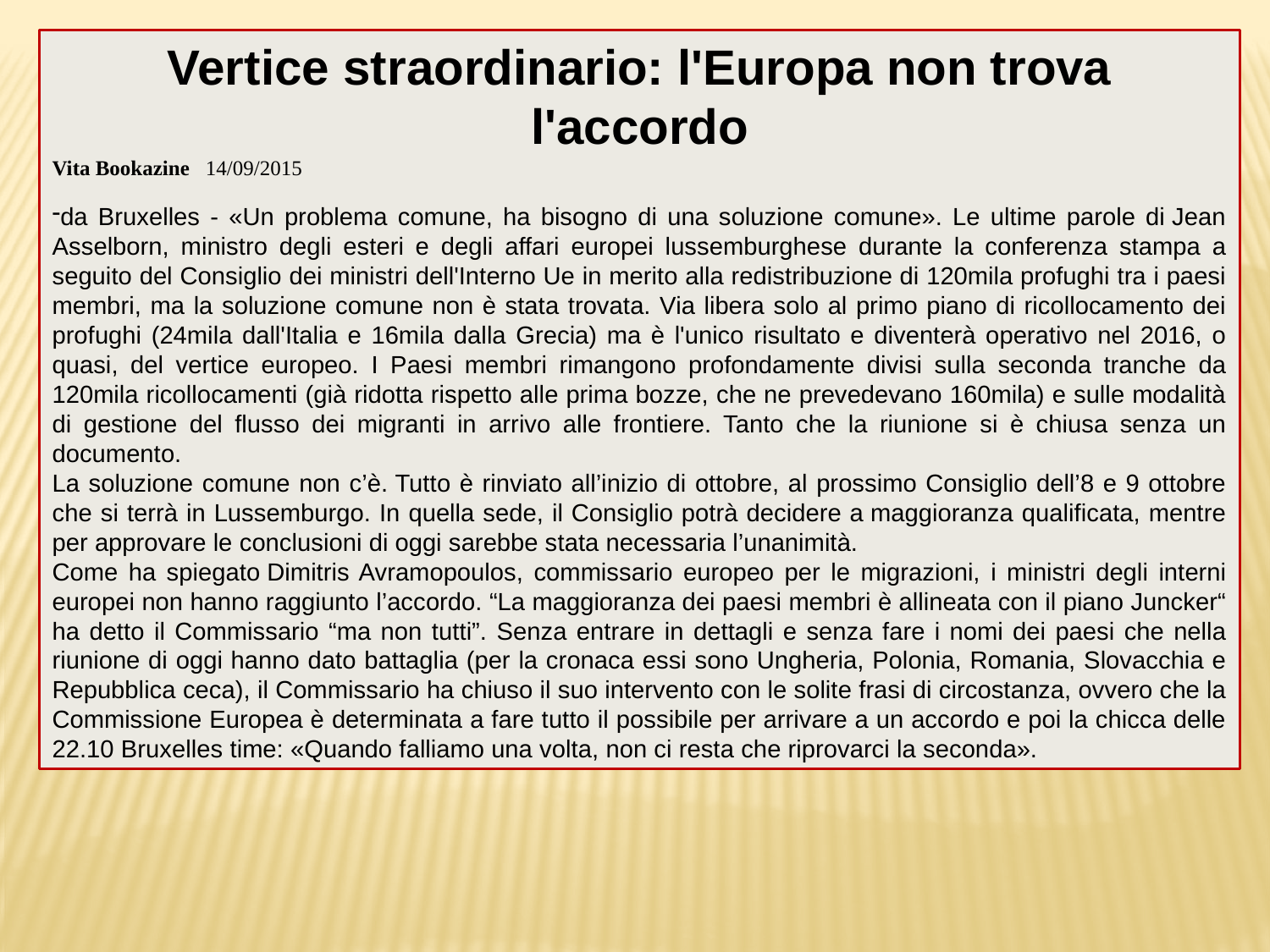

Vertice straordinario: l'Europa non trova l'accordo
Vita Bookazine   14/09/2015
da Bruxelles - «Un problema comune, ha bisogno di una soluzione comune». Le ultime parole di Jean Asselborn, ministro degli esteri e degli affari europei lussemburghese durante la conferenza stampa a seguito del Consiglio dei ministri dell'Interno Ue in merito alla redistribuzione di 120mila profughi tra i paesi membri, ma la soluzione comune non è stata trovata. Via libera solo al primo piano di ricollocamento dei profughi (24mila dall'Italia e 16mila dalla Grecia) ma è l'unico risultato e diventerà operativo nel 2016, o quasi, del vertice europeo. I Paesi membri rimangono profondamente divisi sulla seconda tranche da 120mila ricollocamenti (già ridotta rispetto alle prima bozze, che ne prevedevano 160mila) e sulle modalità di gestione del flusso dei migranti in arrivo alle frontiere. Tanto che la riunione si è chiusa senza un documento.
La soluzione comune non c’è. Tutto è rinviato all’inizio di ottobre, al prossimo Consiglio dell’8 e 9 ottobre che si terrà in Lussemburgo. In quella sede, il Consiglio potrà decidere a maggioranza qualificata, mentre per approvare le conclusioni di oggi sarebbe stata necessaria l’unanimità.
Come ha spiegato Dimitris Avramopoulos, commissario europeo per le migrazioni, i ministri degli interni europei non hanno raggiunto l’accordo. “La maggioranza dei paesi membri è allineata con il piano Juncker“ ha detto il Commissario “ma non tutti”. Senza entrare in dettagli e senza fare i nomi dei paesi che nella riunione di oggi hanno dato battaglia (per la cronaca essi sono Ungheria, Polonia, Romania, Slovacchia e Repubblica ceca), il Commissario ha chiuso il suo intervento con le solite frasi di circostanza, ovvero che la Commissione Europea è determinata a fare tutto il possibile per arrivare a un accordo e poi la chicca delle 22.10 Bruxelles time: «Quando falliamo una volta, non ci resta che riprovarci la seconda».